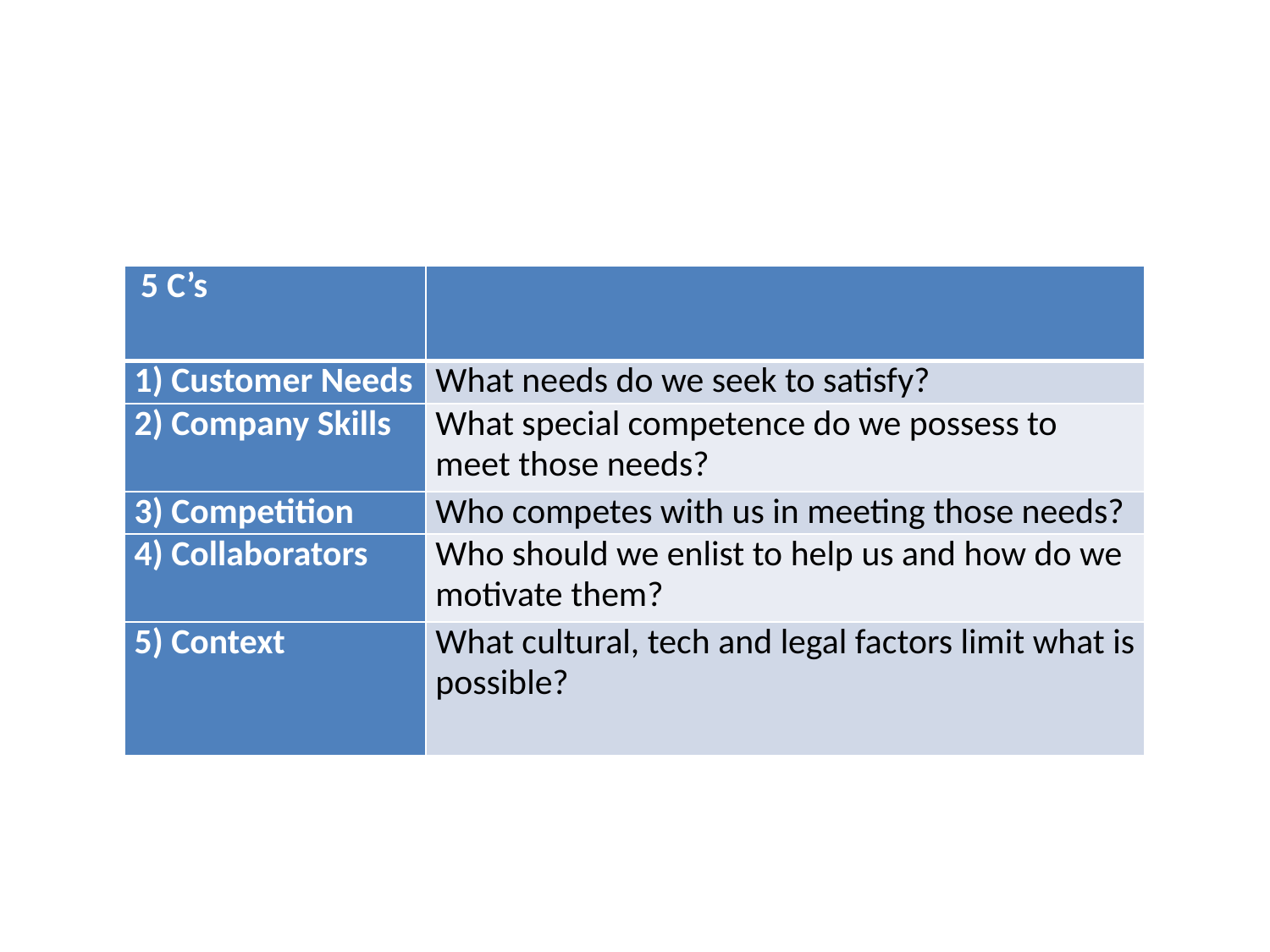

#
| 5 C’s |  |
| --- | --- |
| 1) Customer Needs | What needs do we seek to satisfy? |
| 2) Company Skills | What special competence do we possess to meet those needs? |
| 3) Competition | Who competes with us in meeting those needs? |
| 4) Collaborators | Who should we enlist to help us and how do we motivate them? |
| 5) Context | What cultural, tech and legal factors limit what is possible? |